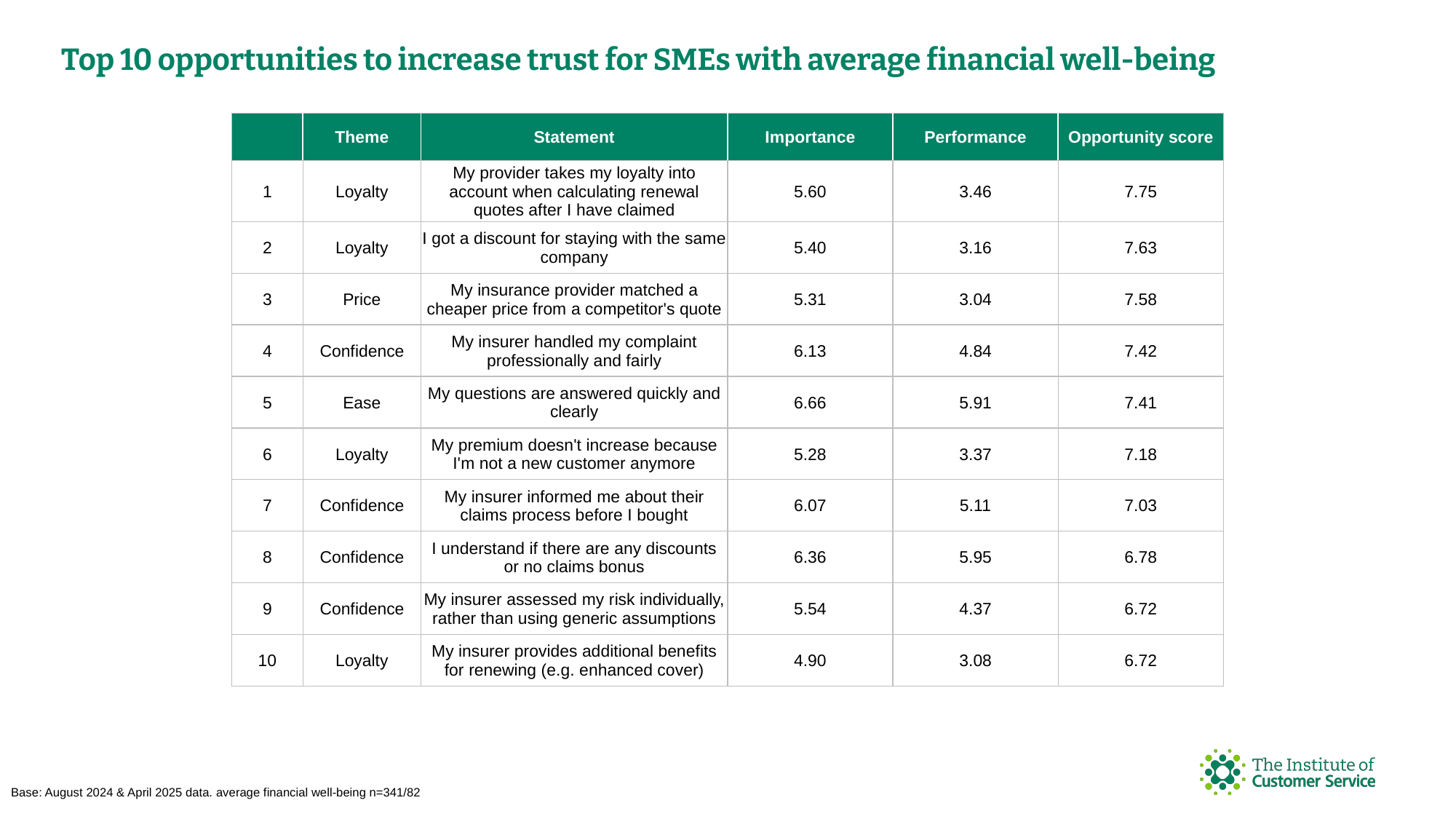

Top 10 opportunities to increase trust for SMEs with average financial well-being
|  | Theme | Statement | Importance | Performance | Opportunity score |
| --- | --- | --- | --- | --- | --- |
| 1 | Loyalty | My provider takes my loyalty into account when calculating renewal quotes after I have claimed | 5.60 | 3.46 | 7.75 |
| 2 | Loyalty | I got a discount for staying with the same company | 5.40 | 3.16 | 7.63 |
| 3 | Price | My insurance provider matched a cheaper price from a competitor's quote | 5.31 | 3.04 | 7.58 |
| 4 | Confidence | My insurer handled my complaint professionally and fairly | 6.13 | 4.84 | 7.42 |
| 5 | Ease | My questions are answered quickly and clearly | 6.66 | 5.91 | 7.41 |
| 6 | Loyalty | My premium doesn't increase because I'm not a new customer anymore | 5.28 | 3.37 | 7.18 |
| 7 | Confidence | My insurer informed me about their claims process before I bought | 6.07 | 5.11 | 7.03 |
| 8 | Confidence | I understand if there are any discounts or no claims bonus | 6.36 | 5.95 | 6.78 |
| 9 | Confidence | My insurer assessed my risk individually, rather than using generic assumptions | 5.54 | 4.37 | 6.72 |
| 10 | Loyalty | My insurer provides additional benefits for renewing (e.g. enhanced cover) | 4.90 | 3.08 | 6.72 |
Base: August 2024 & April 2025 data. average financial well-being n=341/82